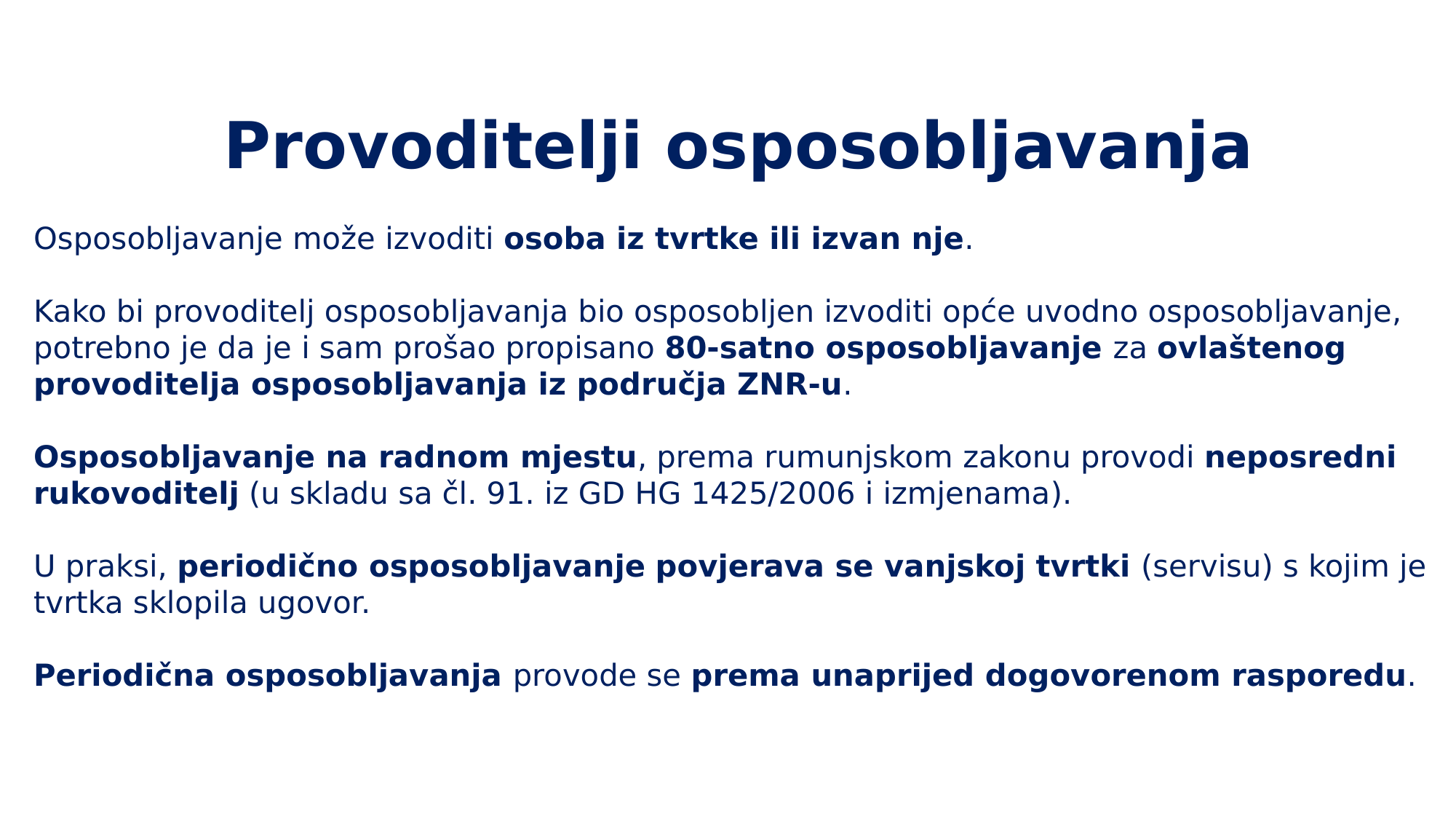

# Provoditelji osposobljavanja
Osposobljavanje može izvoditi osoba iz tvrtke ili izvan nje.

Kako bi provoditelj osposobljavanja bio osposobljen izvoditi opće uvodno osposobljavanje, potrebno je da je i sam prošao propisano 80-satno osposobljavanje za ovlaštenog provoditelja osposobljavanja iz područja ZNR-u.

Osposobljavanje na radnom mjestu, prema rumunjskom zakonu provodi neposredni rukovoditelj (u skladu sa čl. 91. iz GD HG 1425/2006 i izmjenama).

U praksi, periodično osposobljavanje povjerava se vanjskoj tvrtki (servisu) s kojim je tvrtka sklopila ugovor.

Periodična osposobljavanja provode se prema unaprijed dogovorenom rasporedu.